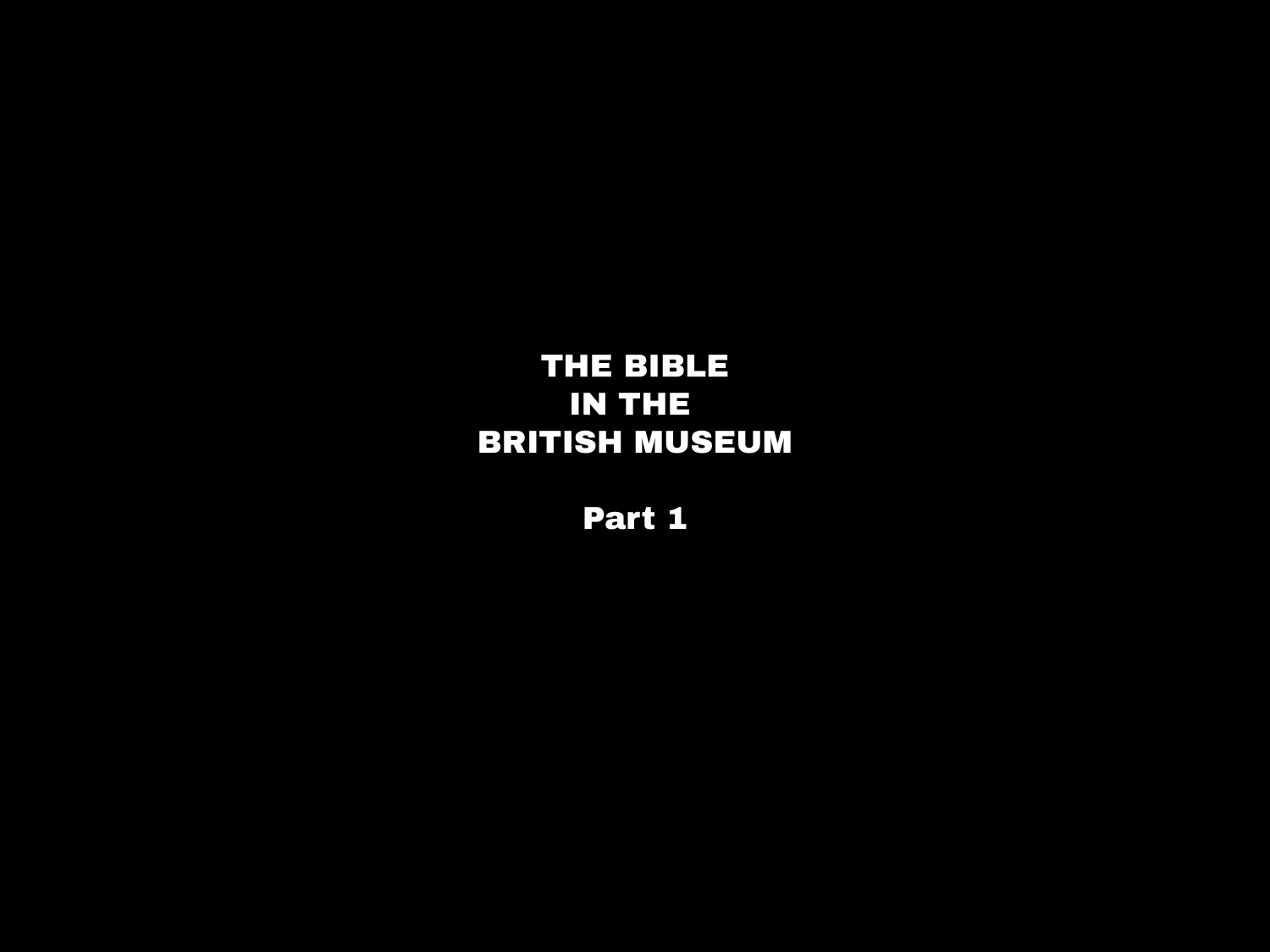

# THE BIBLE IN THE BRITISH MUSEUM Part 1